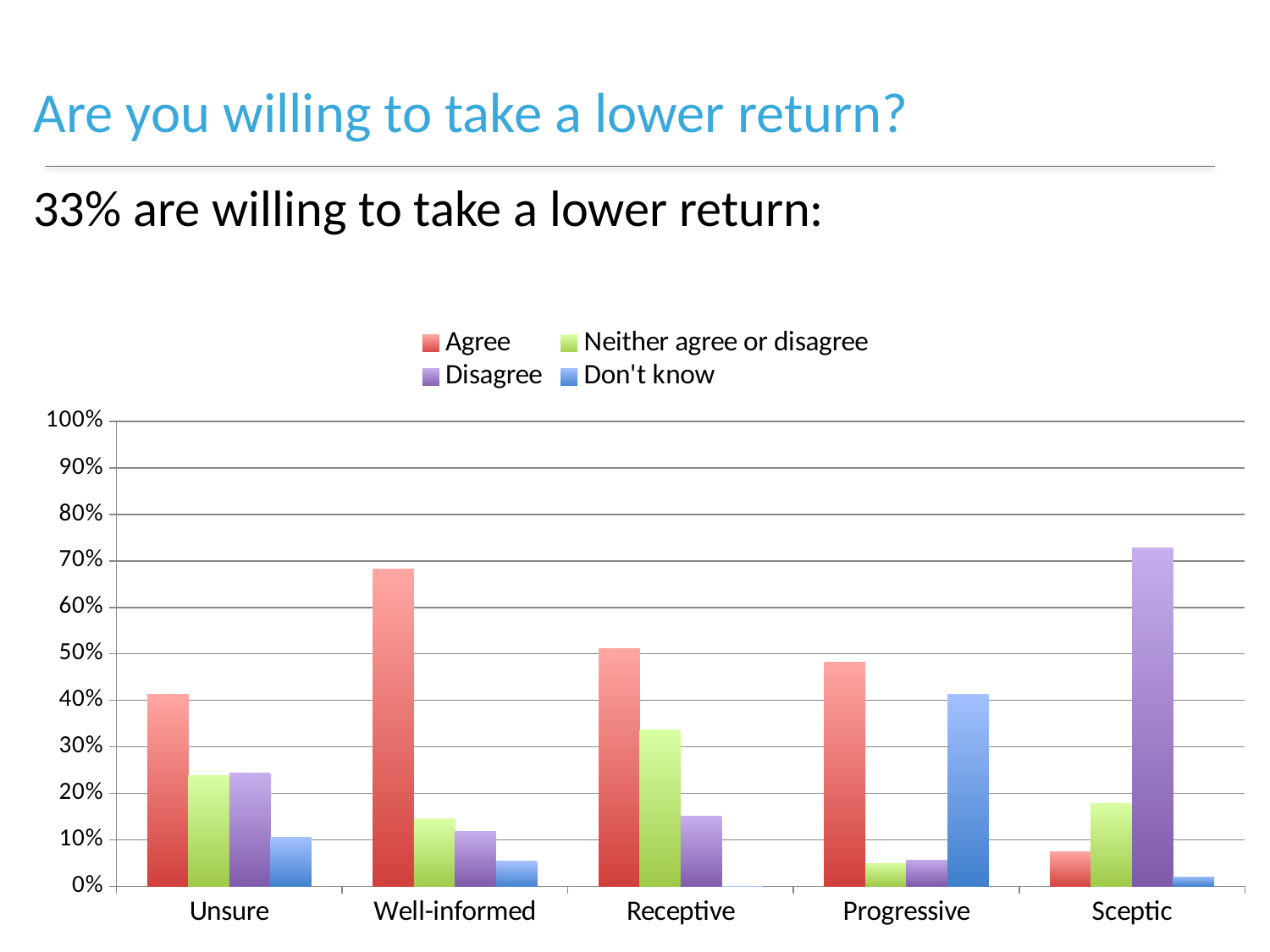

# Are you willing to take a lower return?
33% are willing to take a lower return:

### Chart

| Category | Agree | Neither agree or disagree | Disagree | Don't know |
|---|---|---|---|---|
| Unsure | 0.412698412698413 | 0.238095238095238 | 0.243386243386243 | 0.105820105820106 |
| Well-informed | 0.682186234817814 | 0.145748987854251 | 0.117408906882591 | 0.0546558704453441 |
| Receptive | 0.511627906976744 | 0.337209302325581 | 0.151162790697674 | 0.0 |
| Progressive | 0.482394366197183 | 0.0492957746478873 | 0.0563380281690141 | 0.411971830985915 |
| Sceptic | 0.0750528541226216 | 0.177589852008457 | 0.727272727272727 | 0.0200845665961945 |